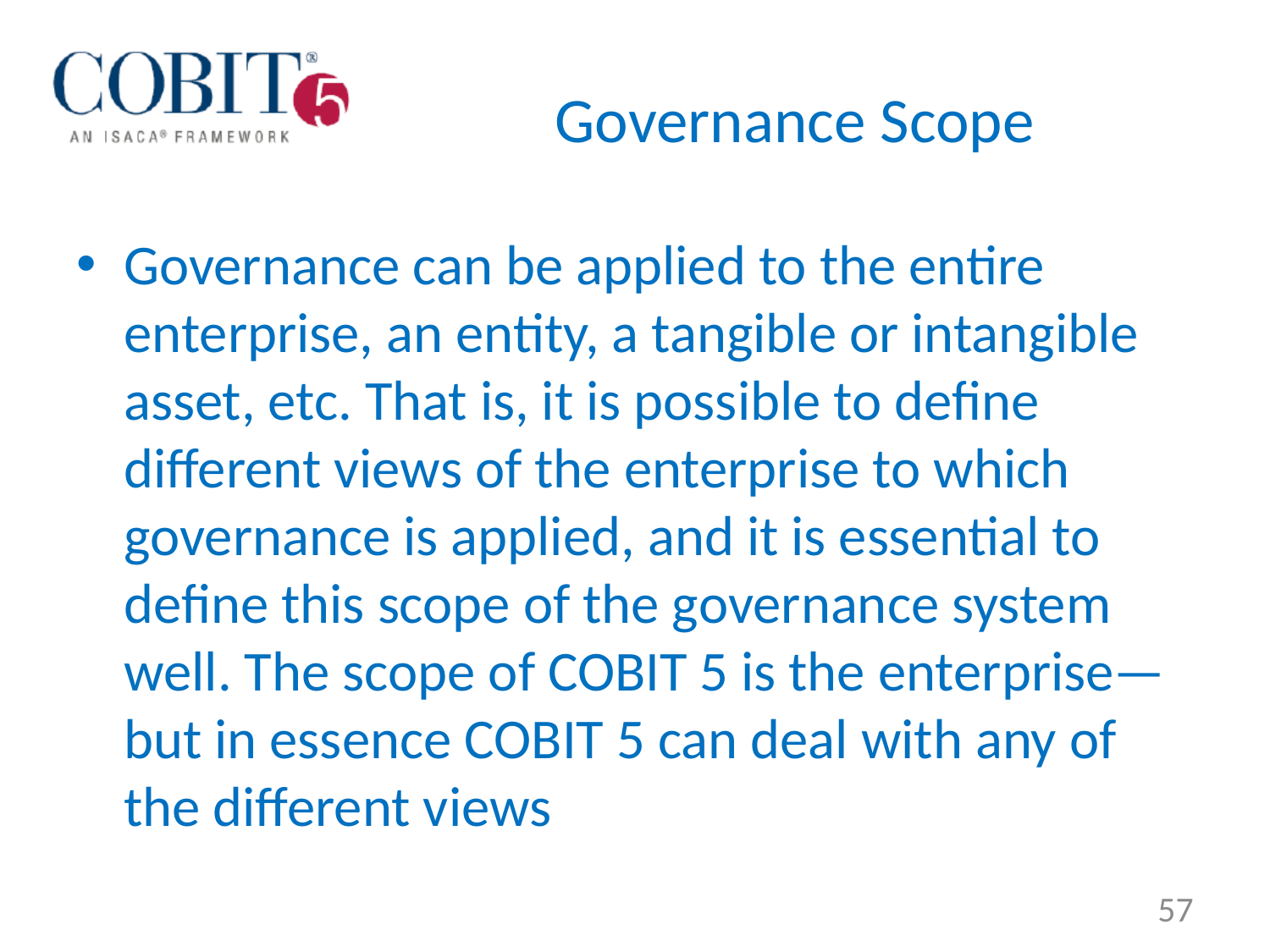

# Governance Scope
Governance can be applied to the entire enterprise, an entity, a tangible or intangible asset, etc. That is, it is possible to define different views of the enterprise to which governance is applied, and it is essential to define this scope of the governance system well. The scope of COBIT 5 is the enterprise—but in essence COBIT 5 can deal with any of the different views
57